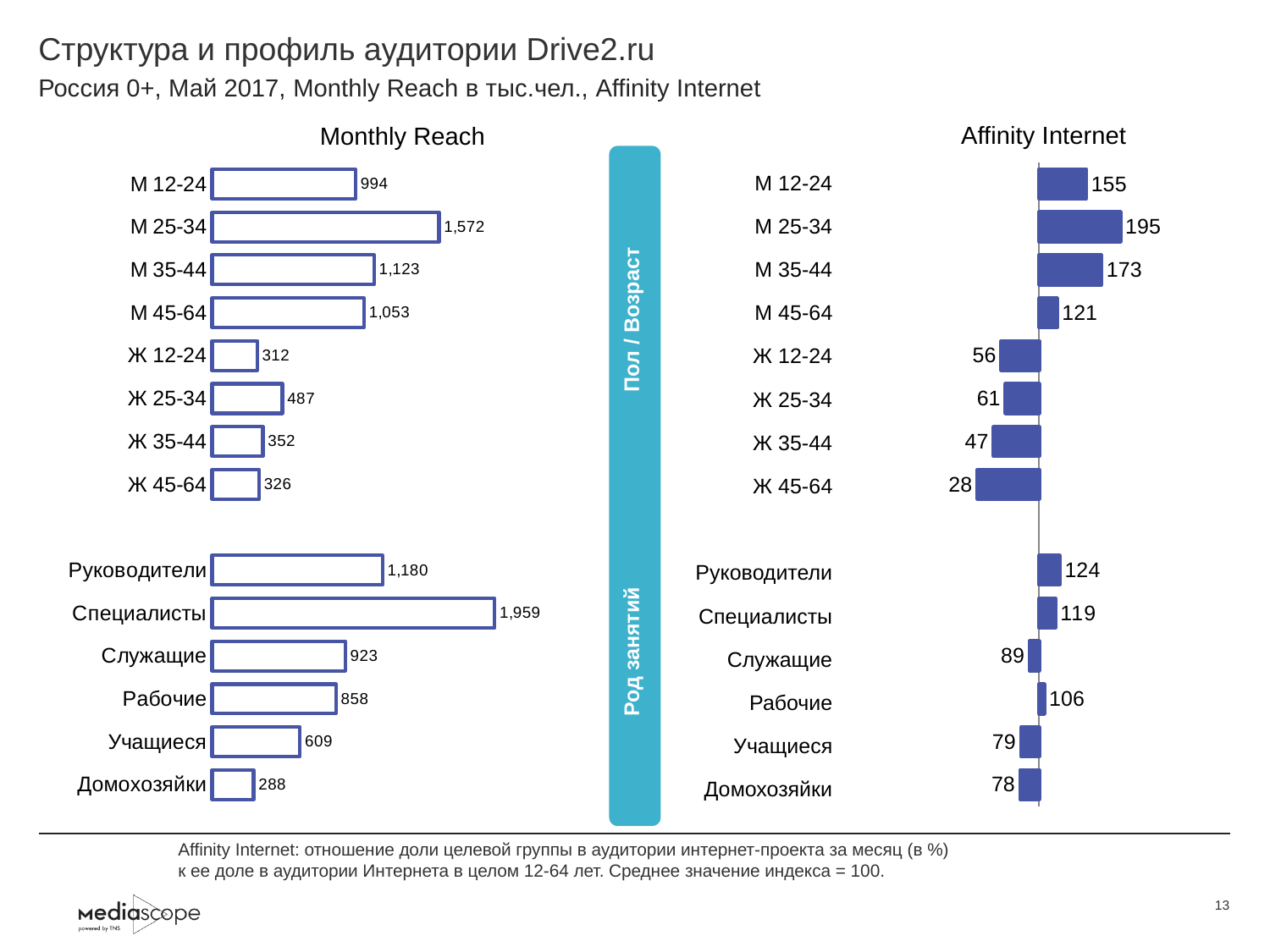

# Структура и профиль аудитории Drive2.ru
Россия 0+, Май 2017, Monthly Reach в тыс.чел., Affinity Internet

Affinity Internet
Monthly Reach

### Chart

| Category | Monthly Reach |
|---|---|
| М 12-24 | 994.4 |
| М 25-34 | 1572.1 |
| М 35-44 | 1122.7 |
| М 45-64 | 1053.0 |
| Ж 12-24 | 312.1 |
| Ж 25-34 | 486.5 |
| Ж 35-44 | 351.8 |
| Ж 45-64 | 325.6 |
|  | None |
| Руководители | 1180.3 |
| Специалисты | 1958.9 |
| Служащие | 923.0 |
| Рабочие | 857.9 |
| Учащиеся | 608.9 |
| Домохозяйки | 287.6 |

### Chart

| Category | Affinity Internet |
|---|---|
| М 12-24 | 155.0 |
| М 25-34 | 195.0 |
| М 35-44 | 173.0 |
| М 45-64 | 121.0 |
| Ж 12-24 | 56.0 |
| Ж 25-34 | 61.0 |
| Ж 35-44 | 47.0 |
| Ж 45-64 | 28.0 |
|  | None |
| Руководители | 124.0 |
| Специалисты | 119.0 |
| Служащие | 89.0 |
| Рабочие | 106.0 |
| Учащиеся | 79.0 |
| Домохозяйки | 78.0 |
                Род занятий                                 Пол / Возраст
| М 12-24 |
| --- |
| М 25-34 |
| М 35-44 |
| М 45-64 |
| Ж 12-24 |
| Ж 25-34 |
| Ж 35-44 |
| Ж 45-64 |
|  |
| Руководители |
| Специалисты |
| Служащие |
| Рабочие |
| Учащиеся |
| Домохозяйки |
Affinity Internet: отношение доли целевой группы в аудитории интернет-проекта за месяц (в %)
к ее доле в аудитории Интернета в целом 12-64 лет. Среднее значение индекса = 100.
13